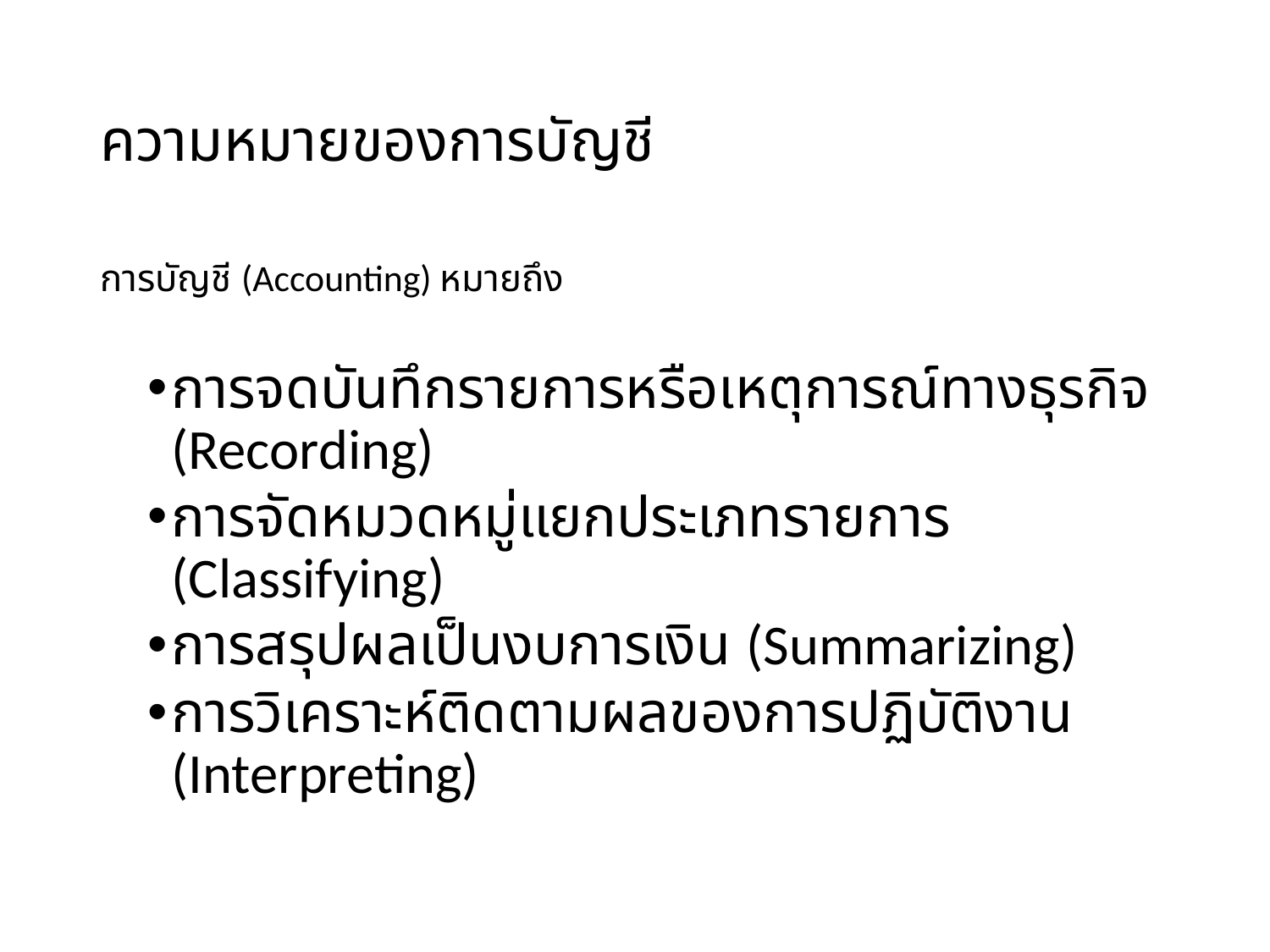

# ความหมายของการบัญชี
การบัญชี (Accounting) หมายถึง

การจดบันทึกรายการหรือเหตุการณ์ทางธุรกิจ (Recording)
การจัดหมวดหมู่แยกประเภทรายการ (Classifying)
การสรุปผลเป็นงบการเงิน (Summarizing)
การวิเคราะห์ติดตามผลของการปฏิบัติงาน (Interpreting)

5